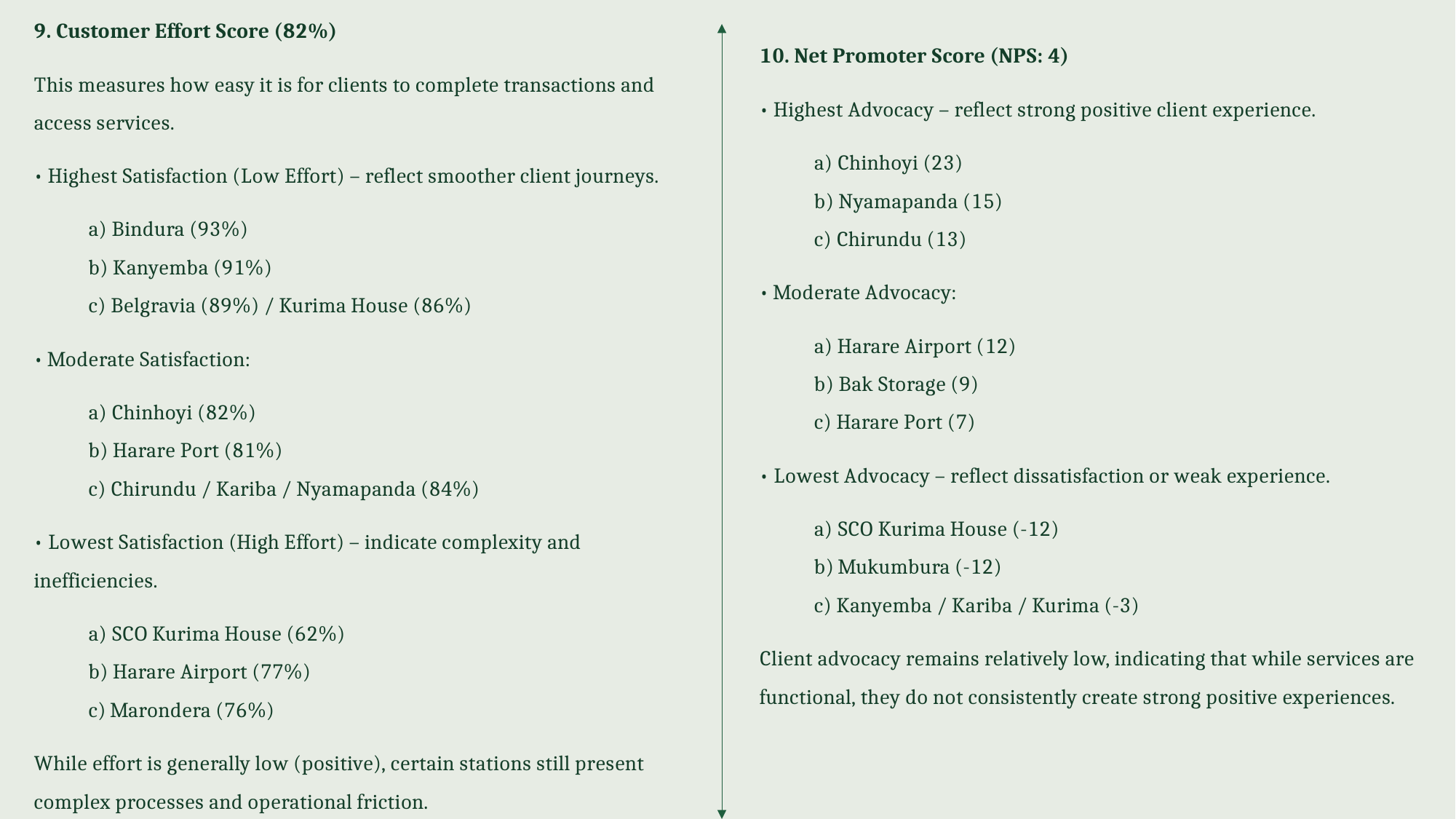

9. Customer Effort Score (82%)
This measures how easy it is for clients to complete transactions and access services.
• Highest Satisfaction (Low Effort) – reflect smoother client journeys.
a) Bindura (93%)
b) Kanyemba (91%)
c) Belgravia (89%) / Kurima House (86%)
• Moderate Satisfaction:
a) Chinhoyi (82%)
b) Harare Port (81%)
c) Chirundu / Kariba / Nyamapanda (84%)
• Lowest Satisfaction (High Effort) – indicate complexity and inefficiencies.
a) SCO Kurima House (62%)
b) Harare Airport (77%)
c) Marondera (76%)
While effort is generally low (positive), certain stations still present complex processes and operational friction.
10. Net Promoter Score (NPS: 4)
• Highest Advocacy – reflect strong positive client experience.
a) Chinhoyi (23)
b) Nyamapanda (15)
c) Chirundu (13)
• Moderate Advocacy:
a) Harare Airport (12)
b) Bak Storage (9)
c) Harare Port (7)
• Lowest Advocacy – reflect dissatisfaction or weak experience.
a) SCO Kurima House (-12)
b) Mukumbura (-12)
c) Kanyemba / Kariba / Kurima (-3)
Client advocacy remains relatively low, indicating that while services are functional, they do not consistently create strong positive experiences.